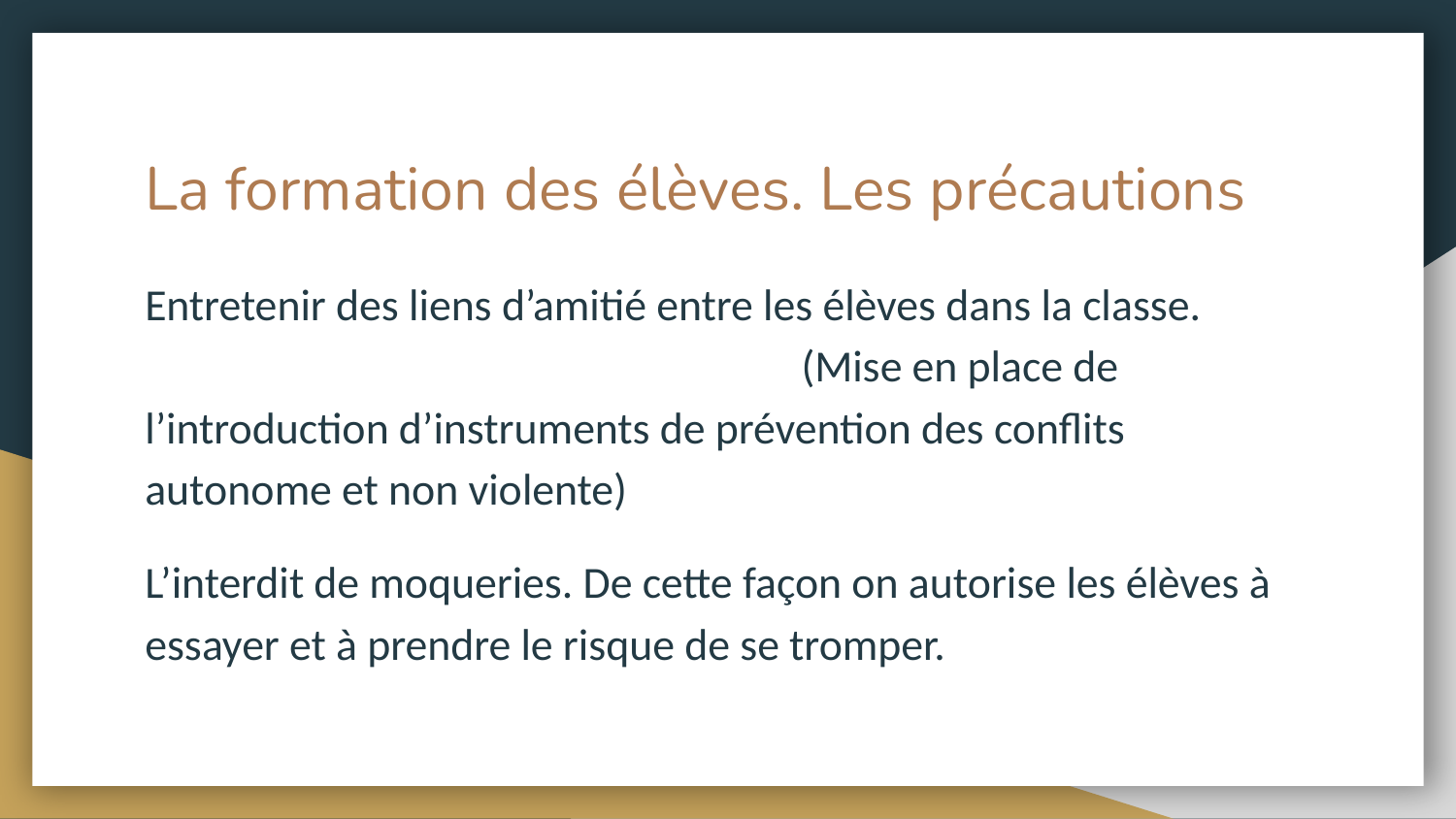

# La formation des élèves. Les précautions
Entretenir des liens d’amitié entre les élèves dans la classe.                                                                             (Mise en place de l’introduction d’instruments de prévention des conflits autonome et non violente)
L’interdit de moqueries. De cette façon on autorise les élèves à essayer et à prendre le risque de se tromper.